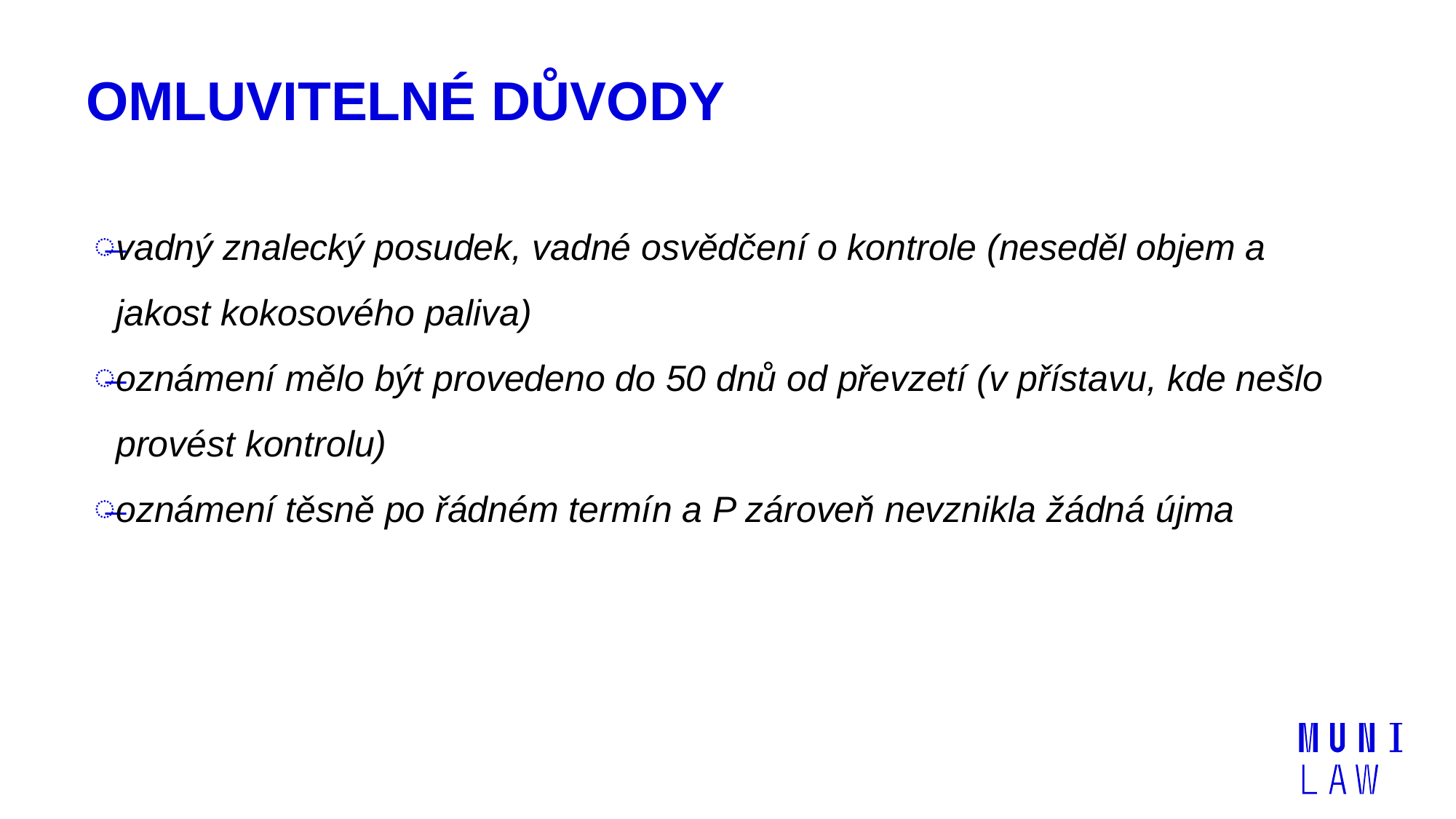

# Omluvitelné důvody
vadný znalecký posudek, vadné osvědčení o kontrole (neseděl objem a jakost kokosového paliva)
oznámení mělo být provedeno do 50 dnů od převzetí (v přístavu, kde nešlo provést kontrolu)
oznámení těsně po řádném termín a P zároveň nevznikla žádná újma